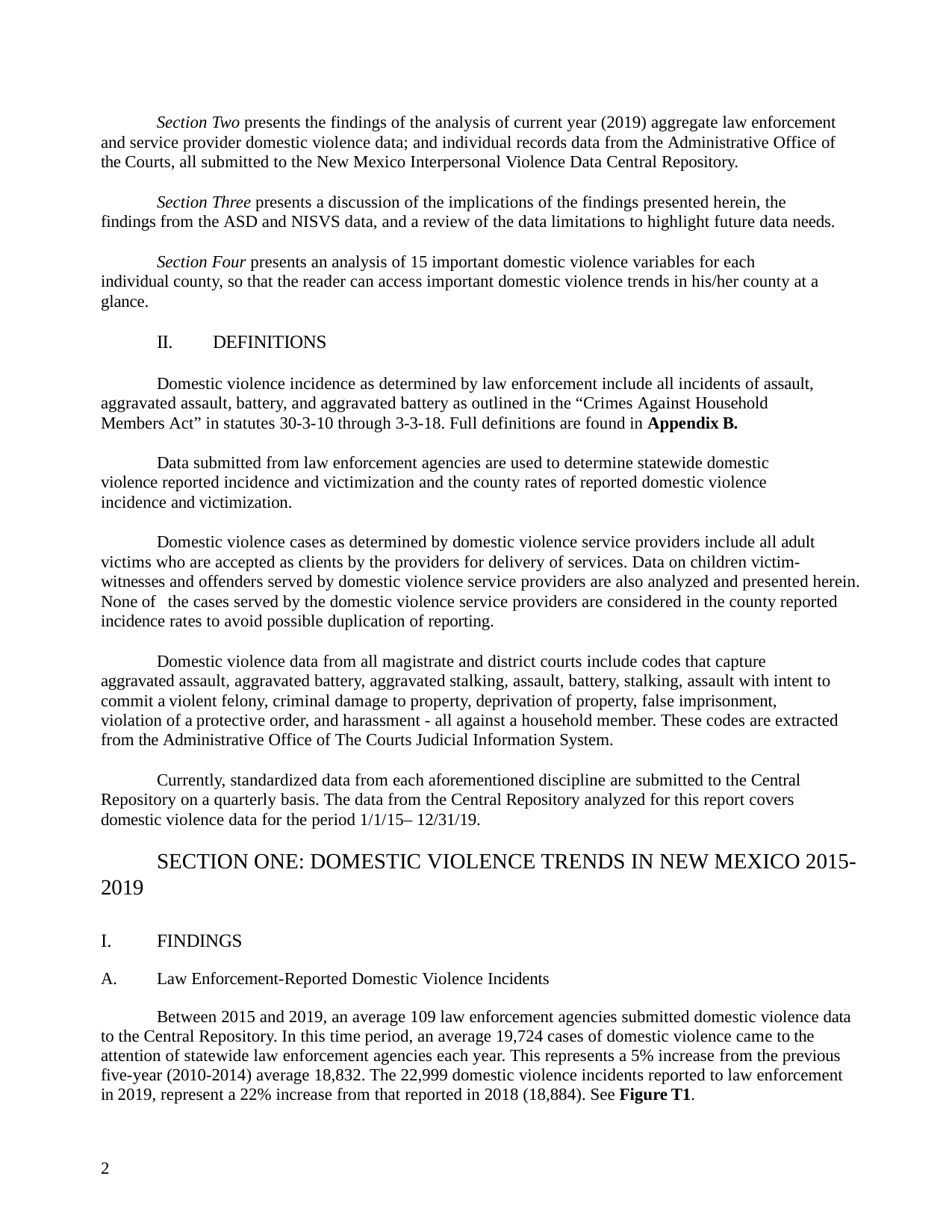

Section Two presents the findings of the analysis of current year (2019) aggregate law enforcement and service provider domestic violence data; and individual records data from the Administrative Office of the Courts, all submitted to the New Mexico Interpersonal Violence Data Central Repository.

Section Three presents a discussion of the implications of the findings presented herein, the findings from the ASD and NISVS data, and a review of the data limitations to highlight future data needs.

Section Four presents an analysis of 15 important domestic violence variables for each individual county, so that the reader can access important domestic violence trends in his/her county at a glance.

II.	DEFINITIONS

Domestic violence incidence as determined by law enforcement include all incidents of assault, aggravated assault, battery, and aggravated battery as outlined in the “Crimes Against Household Members Act” in statutes 30-3-10 through 3-3-18. Full definitions are found in Appendix B.

Data submitted from law enforcement agencies are used to determine statewide domestic violence reported incidence and victimization and the county rates of reported domestic violence incidence and victimization.

Domestic violence cases as determined by domestic violence service providers include all adult victims who are accepted as clients by the providers for delivery of services. Data on children victim-witnesses and offenders served by domestic violence service providers are also analyzed and presented herein. None of the cases served by the domestic violence service providers are considered in the county reported incidence rates to avoid possible duplication of reporting.

Domestic violence data from all magistrate and district courts include codes that capture aggravated assault, aggravated battery, aggravated stalking, assault, battery, stalking, assault with intent to commit a violent felony, criminal damage to property, deprivation of property, false imprisonment, violation of a protective order, and harassment - all against a household member. These codes are extracted from the Administrative Office of The Courts Judicial Information System.

Currently, standardized data from each aforementioned discipline are submitted to the Central Repository on a quarterly basis. The data from the Central Repository analyzed for this report covers domestic violence data for the period 1/1/15– 12/31/19.

SECTION ONE: DOMESTIC VIOLENCE TRENDS IN NEW MEXICO 2015-2019

FINDINGS
Law Enforcement-Reported Domestic Violence Incidents

Between 2015 and 2019, an average 109 law enforcement agencies submitted domestic violence data to the Central Repository. In this time period, an average 19,724 cases of domestic violence came to the attention of statewide law enforcement agencies each year. This represents a 5% increase from the previous five-year (2010-2014) average 18,832. The 22,999 domestic violence incidents reported to law enforcement in 2019, represent a 22% increase from that reported in 2018 (18,884). See Figure T1.
2